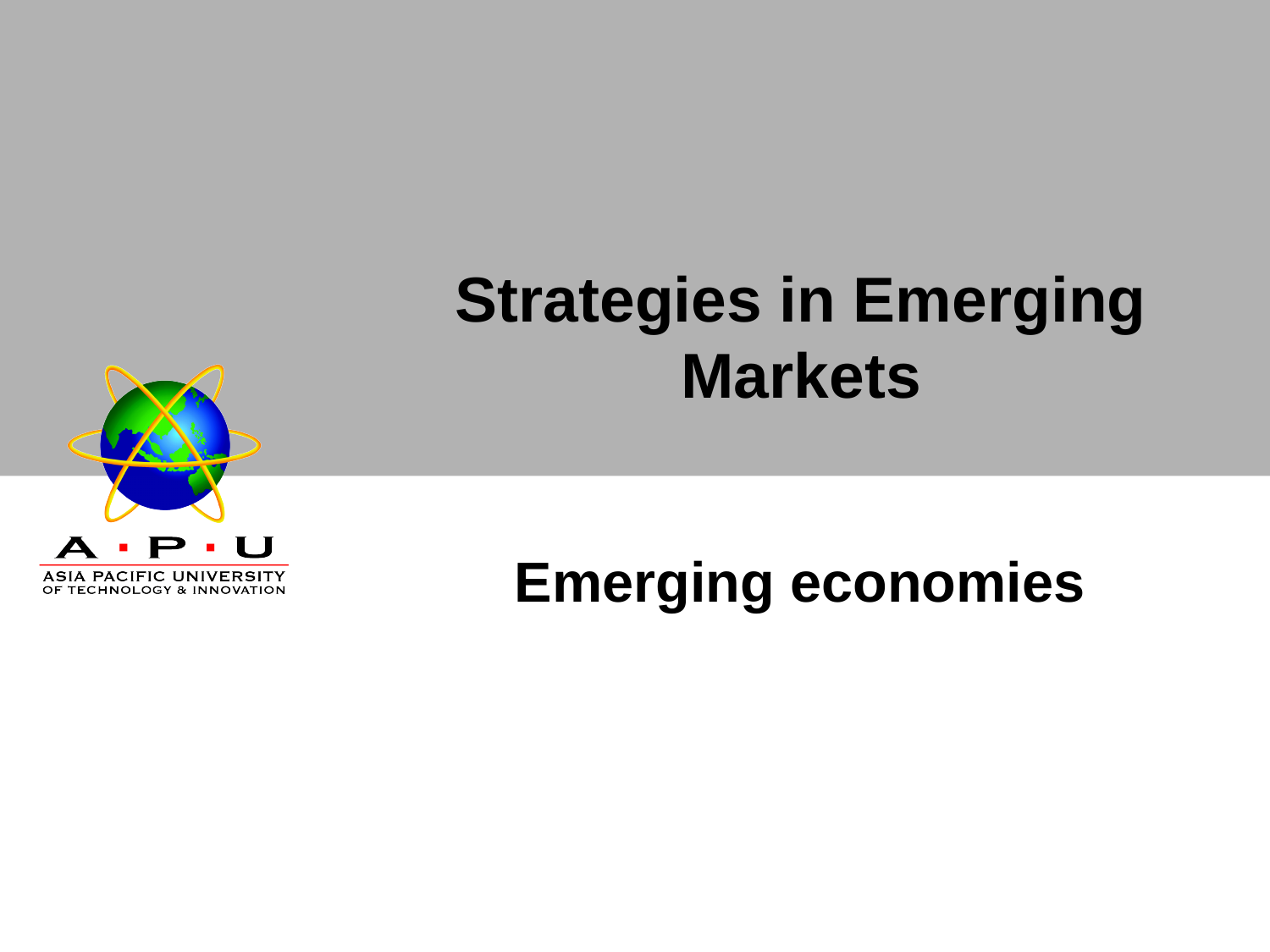

# Strategies in Emerging Markets
Emerging economies